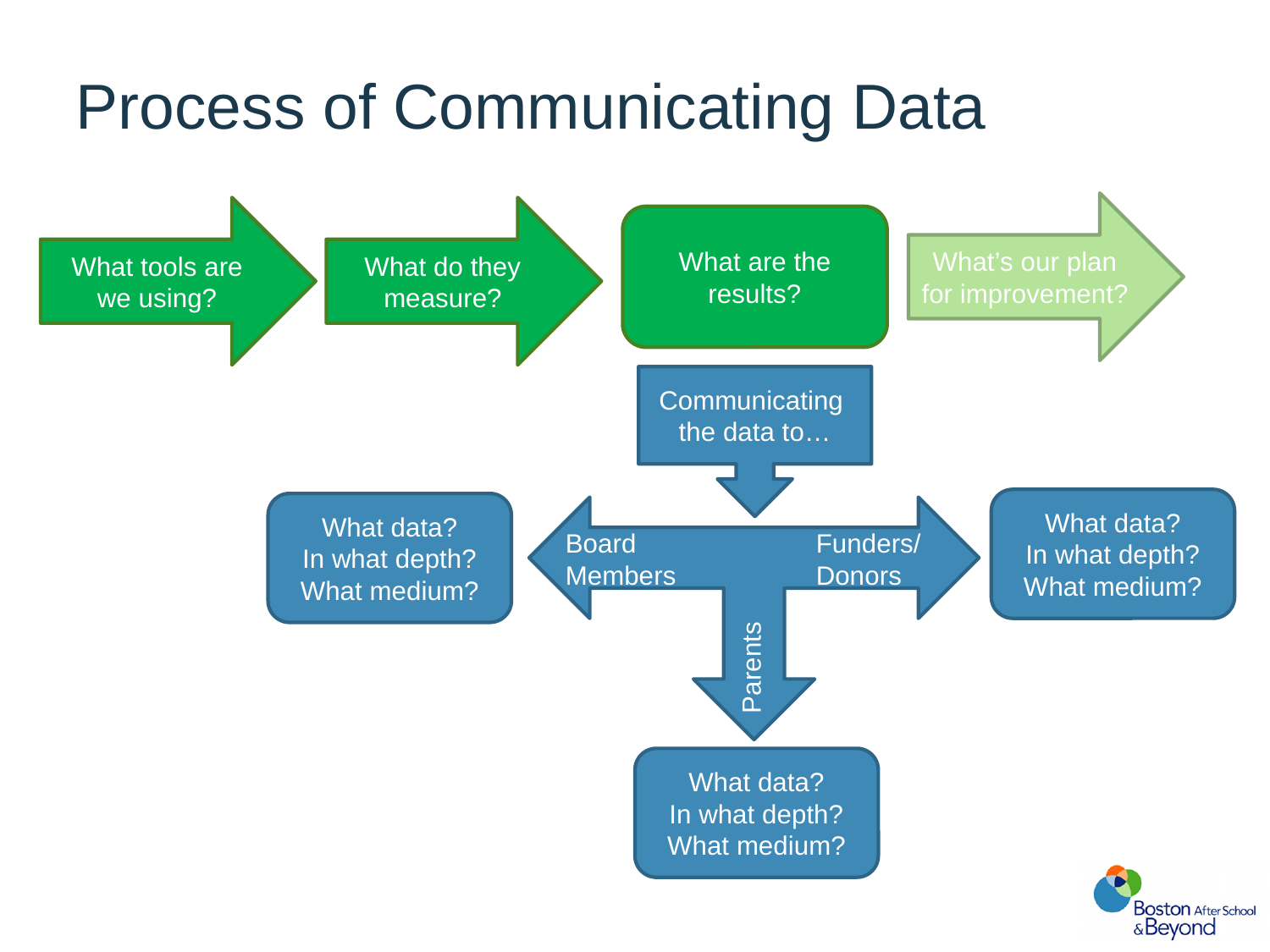

Process of Communicating Data
What’s our plan for improvement?
What tools are we using?
What do they measure?
What are the results?
Communicating  the data to…
What data?
In what depth?
What medium?
What data?
In what depth?
What medium?

Board Members
Funders/
Donors
Parents
What data?
In what depth?
What medium?